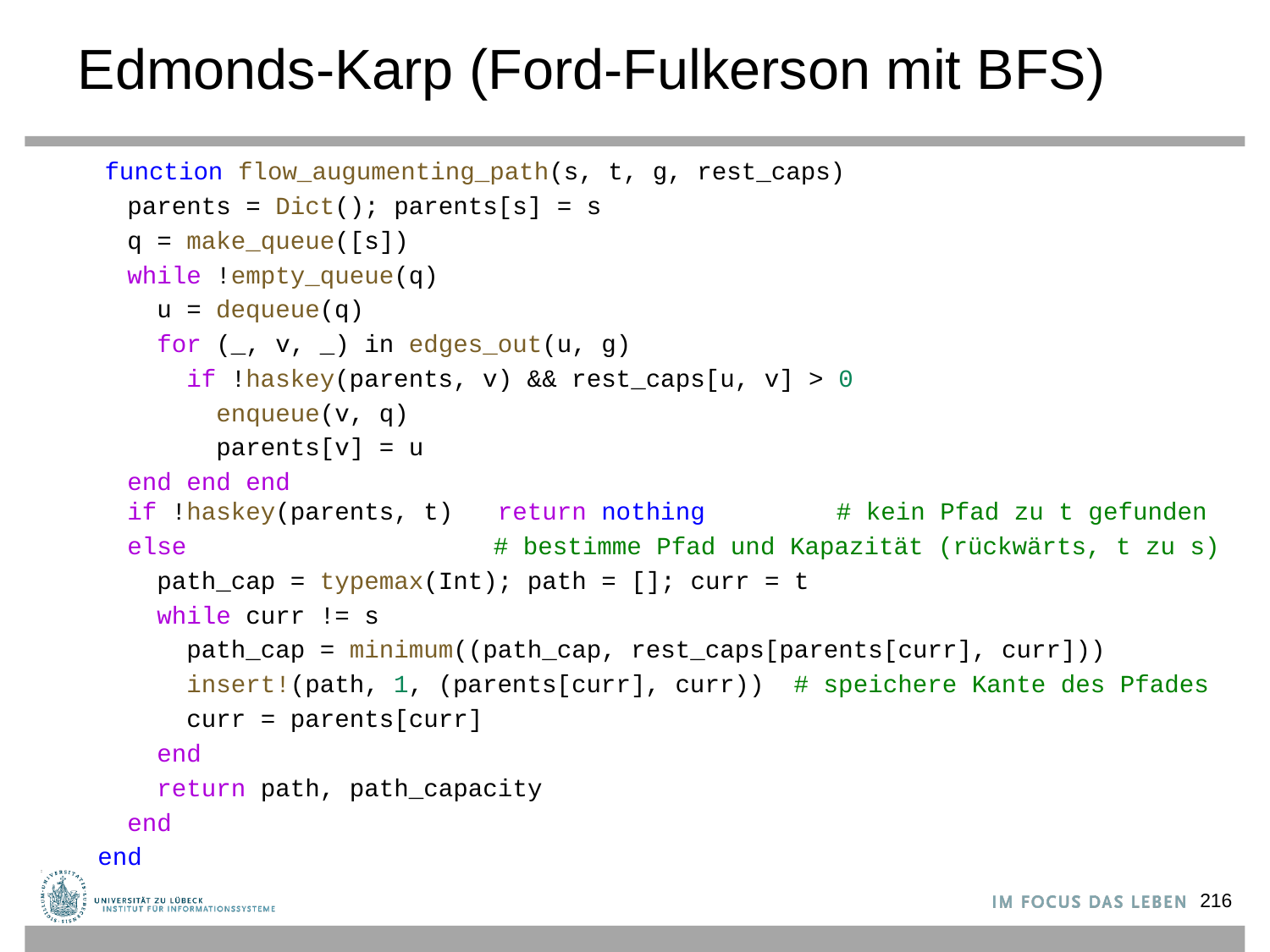

# Edmonds-Karp (Ford-Fulkerson mit BFS)
 function flow_augumenting_path(s, t, g, rest_caps)
  parents = Dict(); parents[s] = s
  q = make_queue([s])
  while !empty_queue(q)
    u = dequeue(q)
    for (_, v, _) in edges_out(u, g)
      if !haskey(parents, v) && rest_caps[u, v] > 0
        enqueue(v, q)
        parents[v] = u
  end end end
  if !haskey(parents, t)   return nothing 	       # kein Pfad zu t gefunden
  else 			 # bestimme Pfad und Kapazität (rückwärts, t zu s)
    path_cap = typemax(Int); path = []; curr = t
    while curr != s
      path_cap = minimum((path_cap, rest_caps[parents[curr], curr]))
      insert!(path, 1, (parents[curr], curr))  # speichere Kante des Pfades
      curr = parents[curr]
    end
    return path, path_capacity
  end
end
216